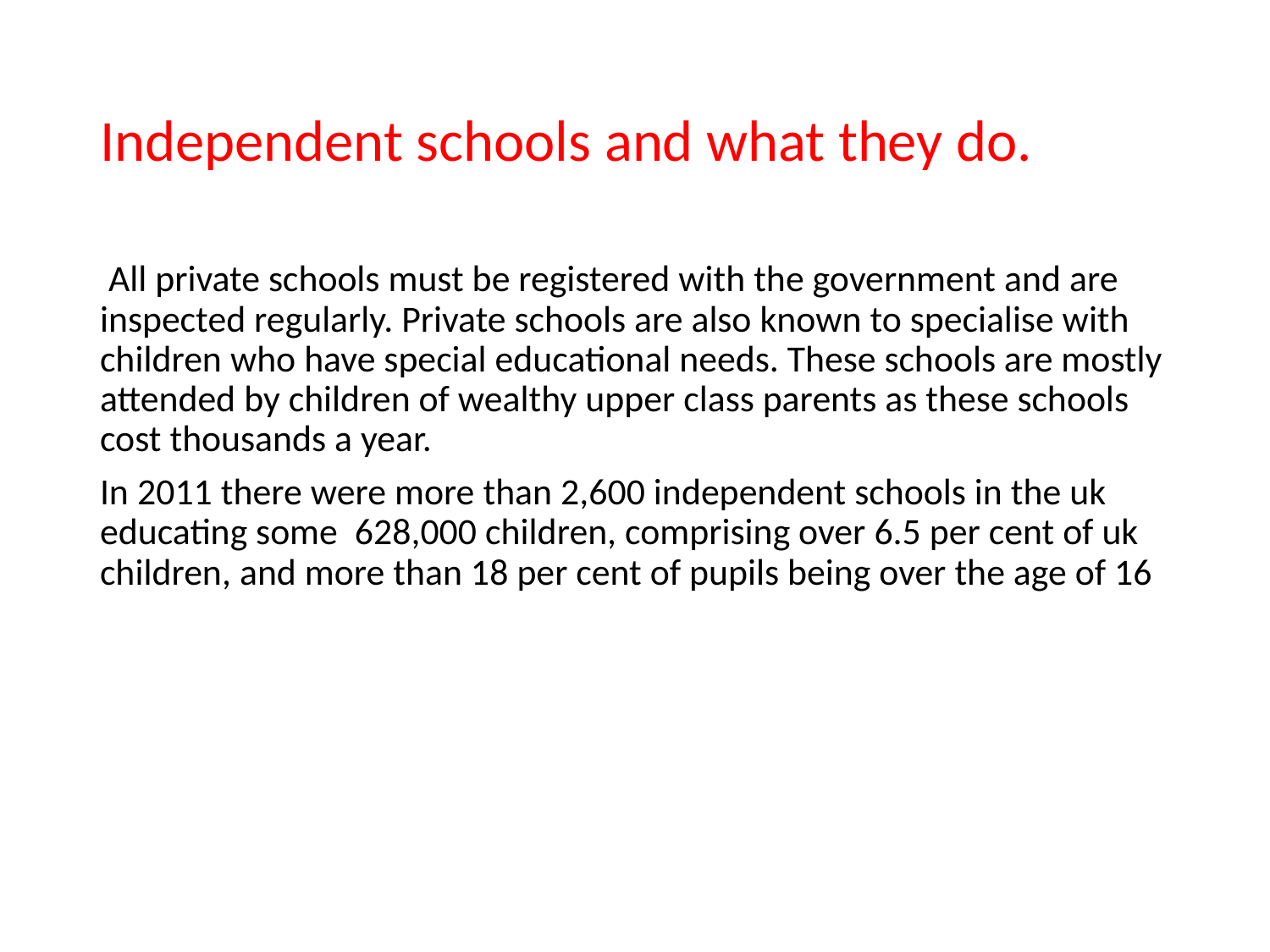

# Independent schools and what they do.
 All private schools must be registered with the government and are inspected regularly. Private schools are also known to specialise with children who have special educational needs. These schools are mostly attended by children of wealthy upper class parents as these schools cost thousands a year.
In 2011 there were more than 2,600 independent schools in the uk educating some  628,000 children, comprising over 6.5 per cent of uk children, and more than 18 per cent of pupils being over the age of 16